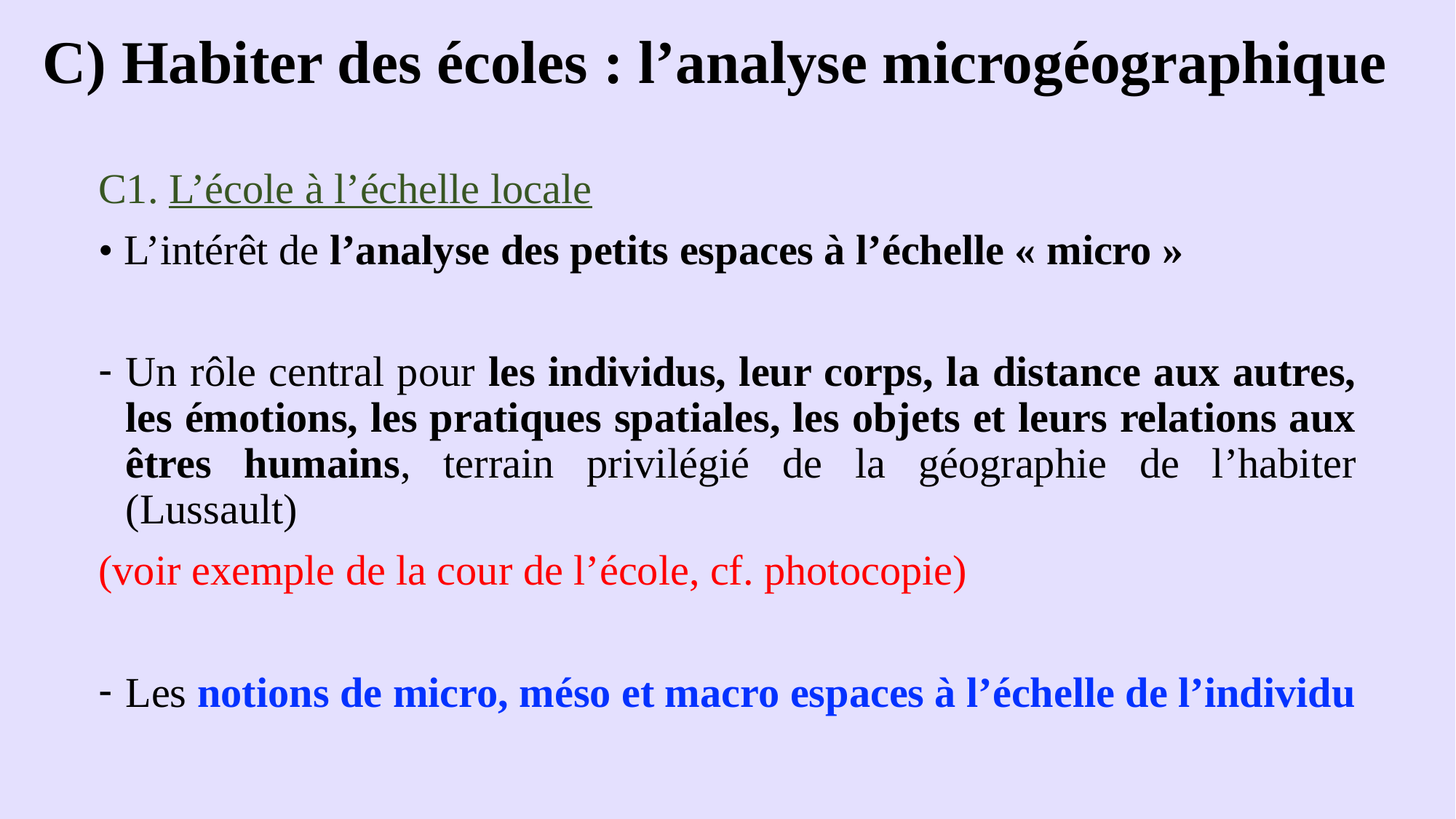

# C) Habiter des écoles : l’analyse microgéographique
C1. L’école à l’échelle locale
• L’intérêt de l’analyse des petits espaces à l’échelle « micro »

Un rôle central pour les individus, leur corps, la distance aux autres, les émotions, les pratiques spatiales, les objets et leurs relations aux êtres humains, terrain privilégié de la géographie de l’habiter (Lussault)
(voir exemple de la cour de l’école, cf. photocopie)

Les notions de micro, méso et macro espaces à l’échelle de l’individu